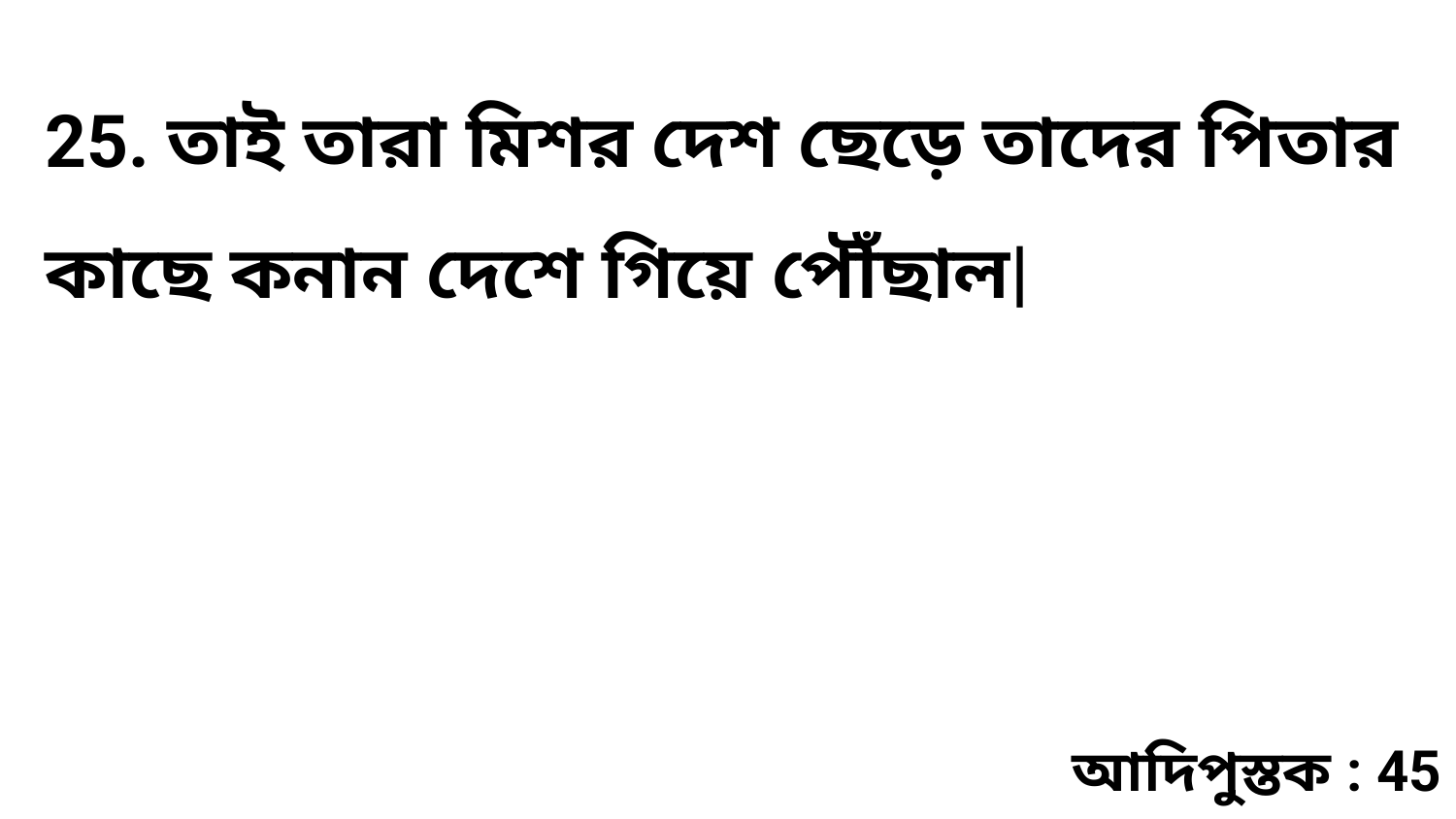

25. তাই তারা মিশর দেশ ছেড়ে তাদের পিতার কাছে কনান দেশে গিয়ে পৌঁছাল|
আদিপুস্তক : 45